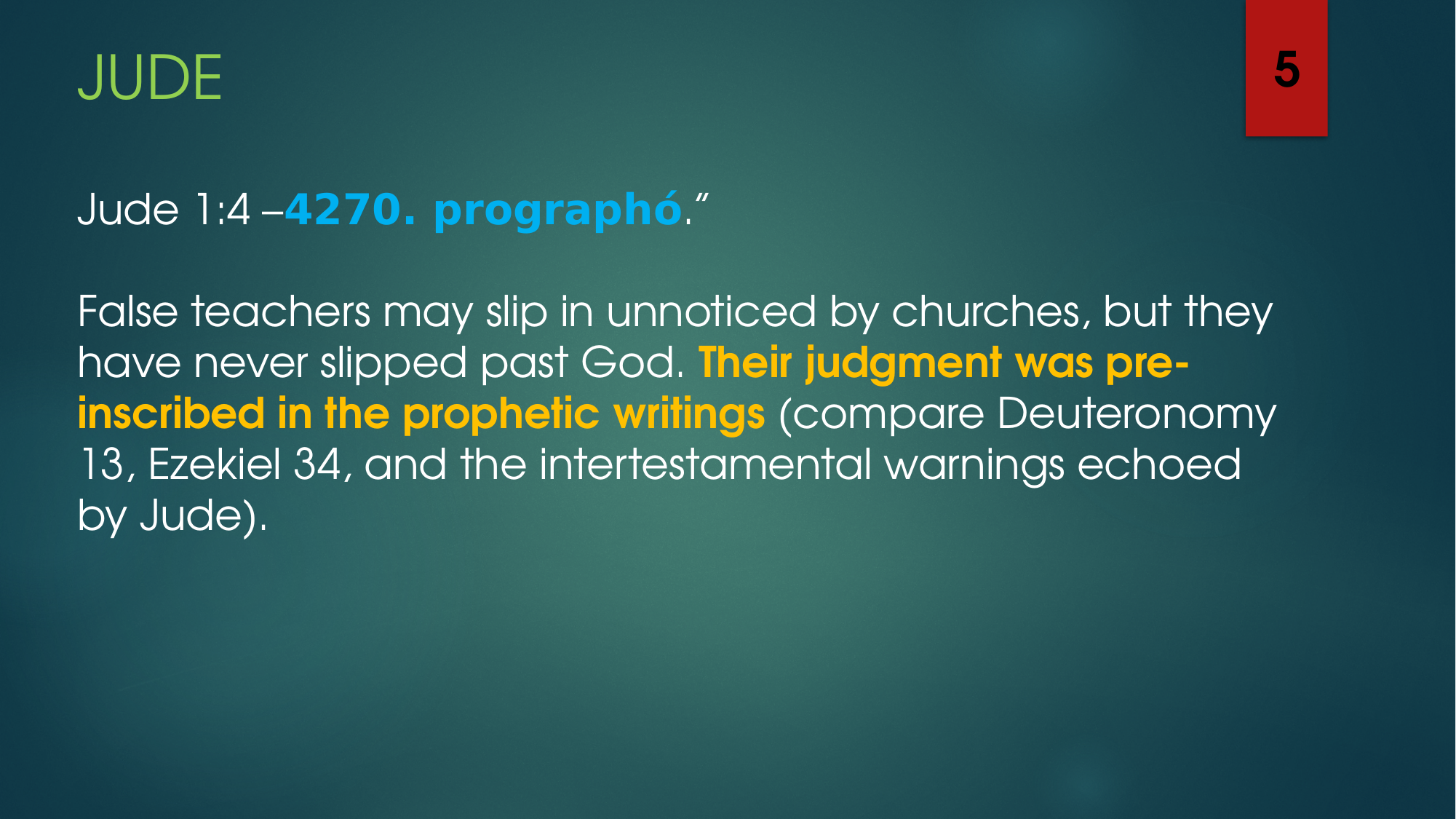

Jude
5

Jude 1:4 –4270. prographó.”

False teachers may slip in unnoticed by churches, but they have never slipped past God. Their judgment was pre-inscribed in the prophetic writings (compare Deuteronomy 13, Ezekiel 34, and the intertestamental warnings echoed by Jude).